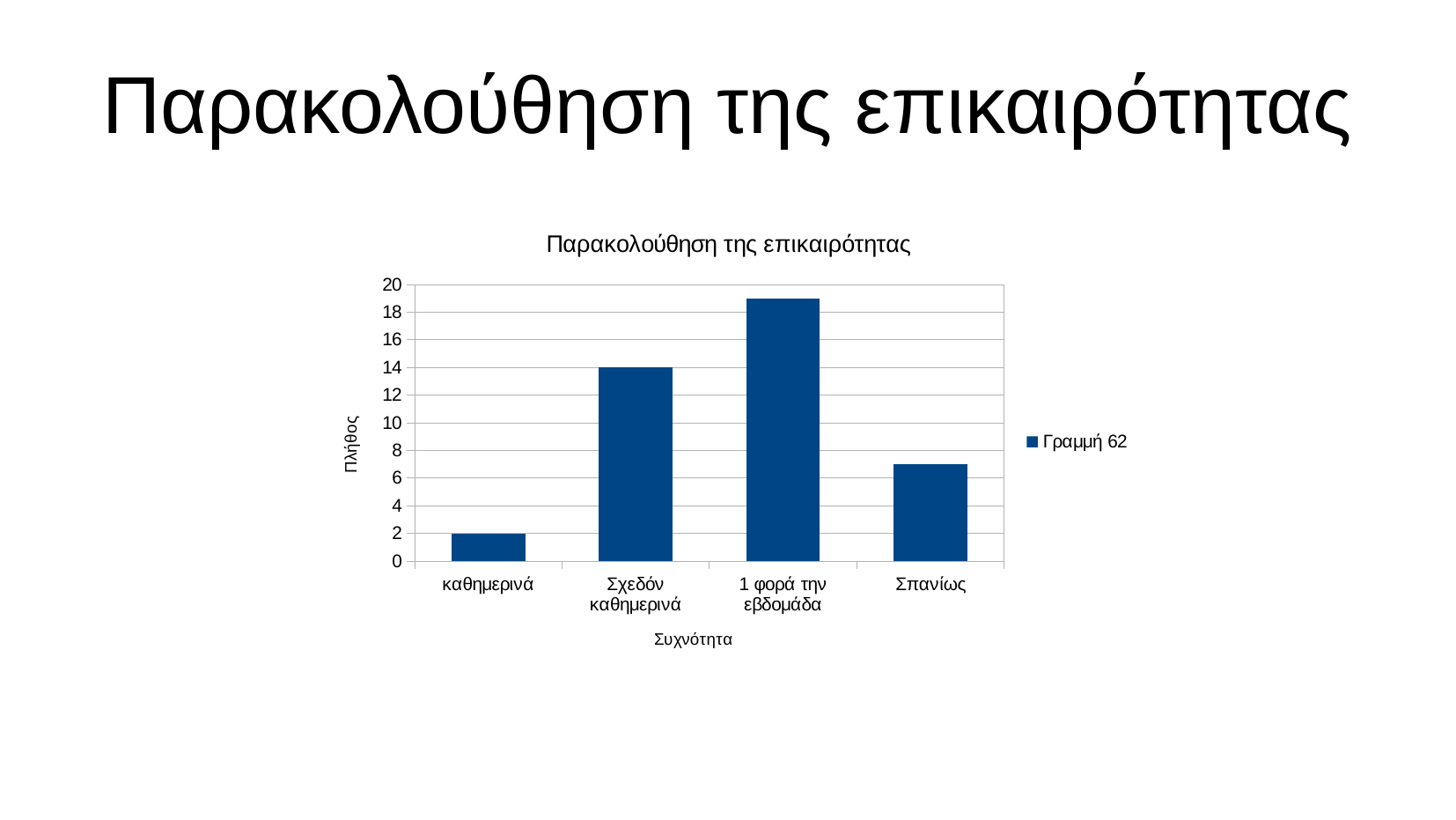

# Παρακολούθηση της επικαιρότητας

### Chart: Παρακολούθηση της επικαιρότητας

| Category | Γραμμή 62 |
|---|---|
| καθημερινά | 2.0 |
| Σχεδόν καθημερινά | 14.0 |
| 1 φορά την εβδομάδα | 19.0 |
| Σπανίως | 7.0 |